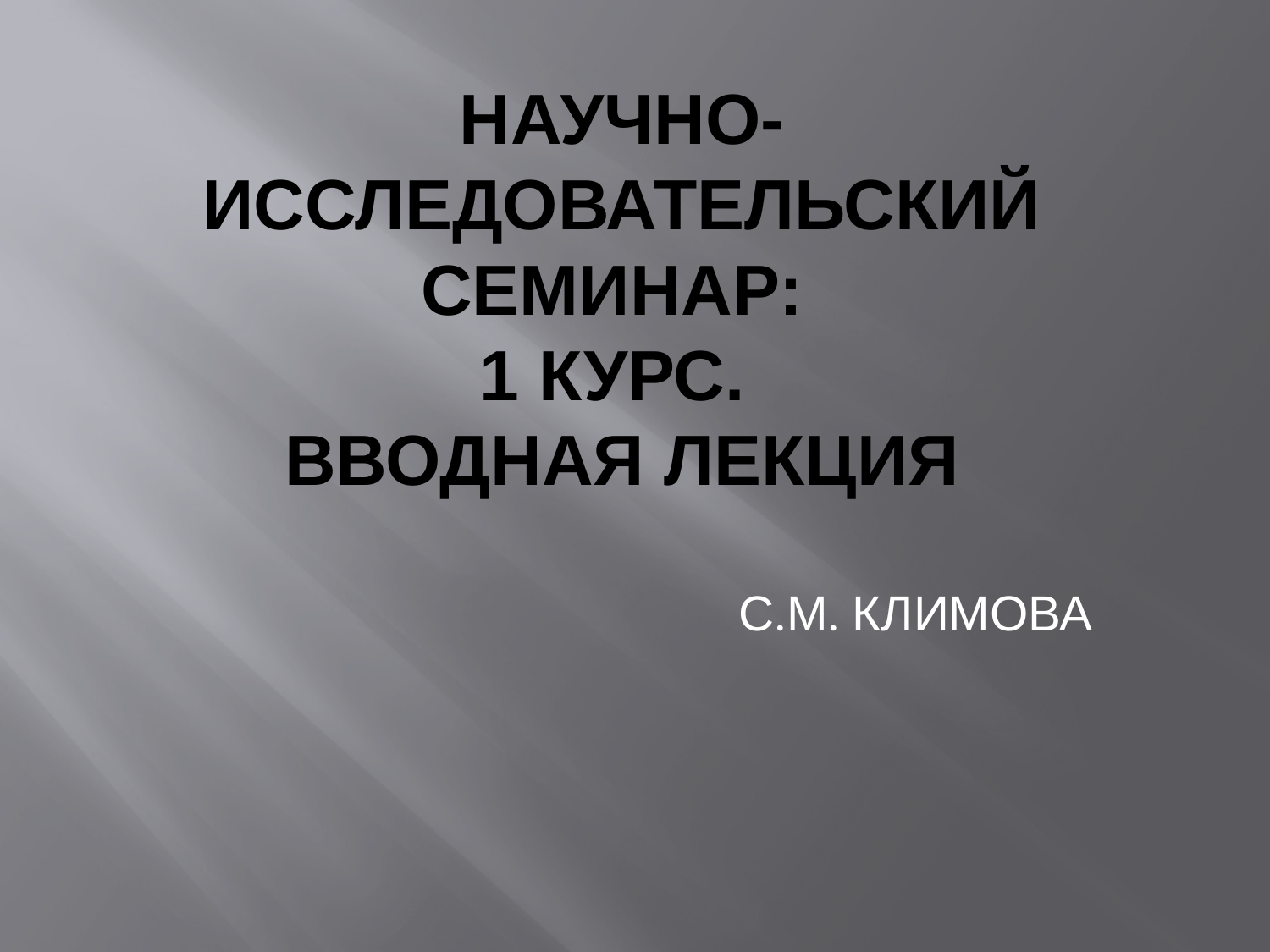

# НАУЧНО-ИССЛЕДОВАТЕЛЬСКИЙ СЕМИНАР: 1 КУРС. ВВОДНАЯ ЛЕКЦИЯ
		С.М. КЛИМОВА